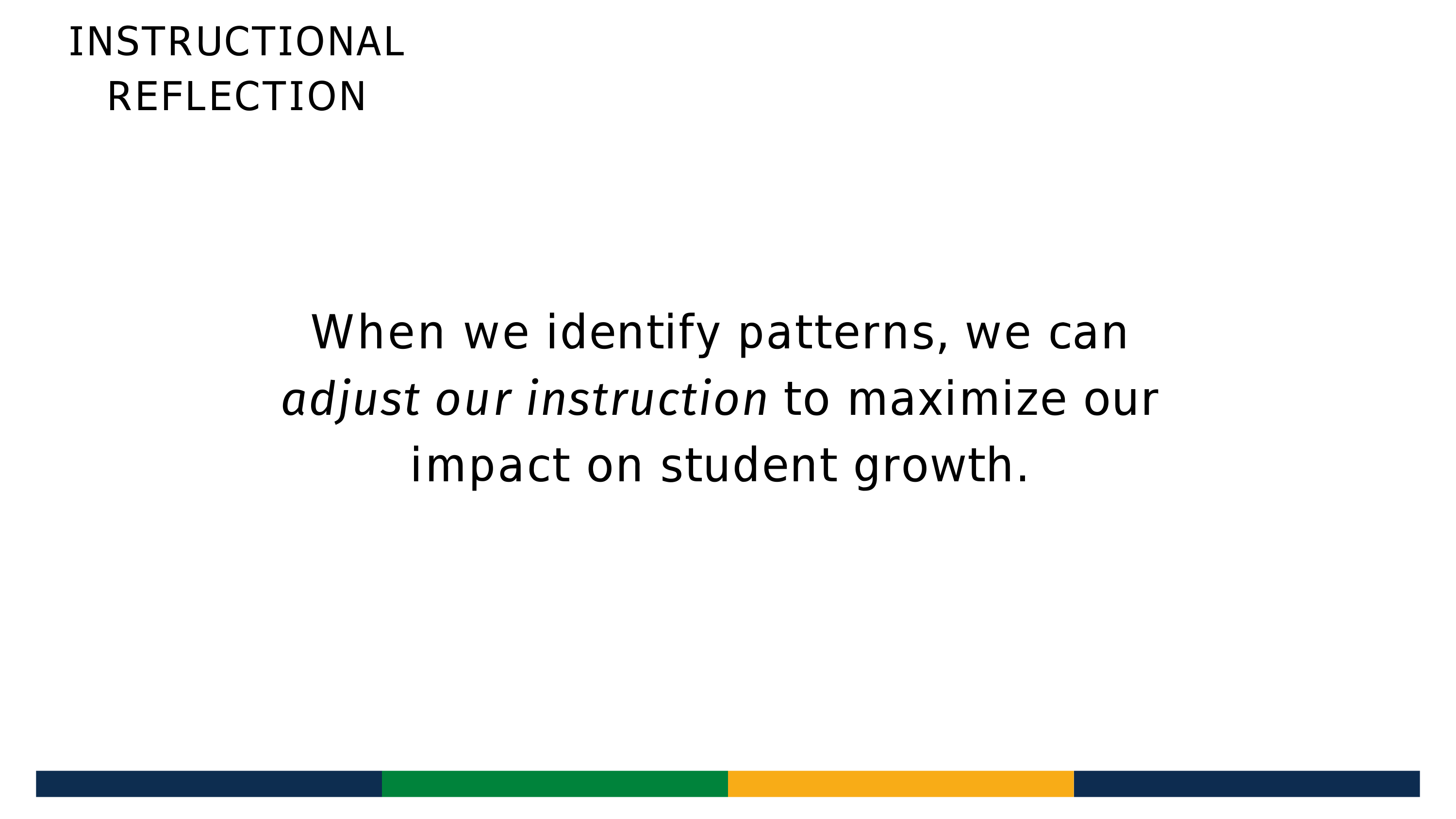

INSTRUCTIONAL REFLECTION
When we identify patterns, we can adjust our instruction to maximize our impact on student growth.